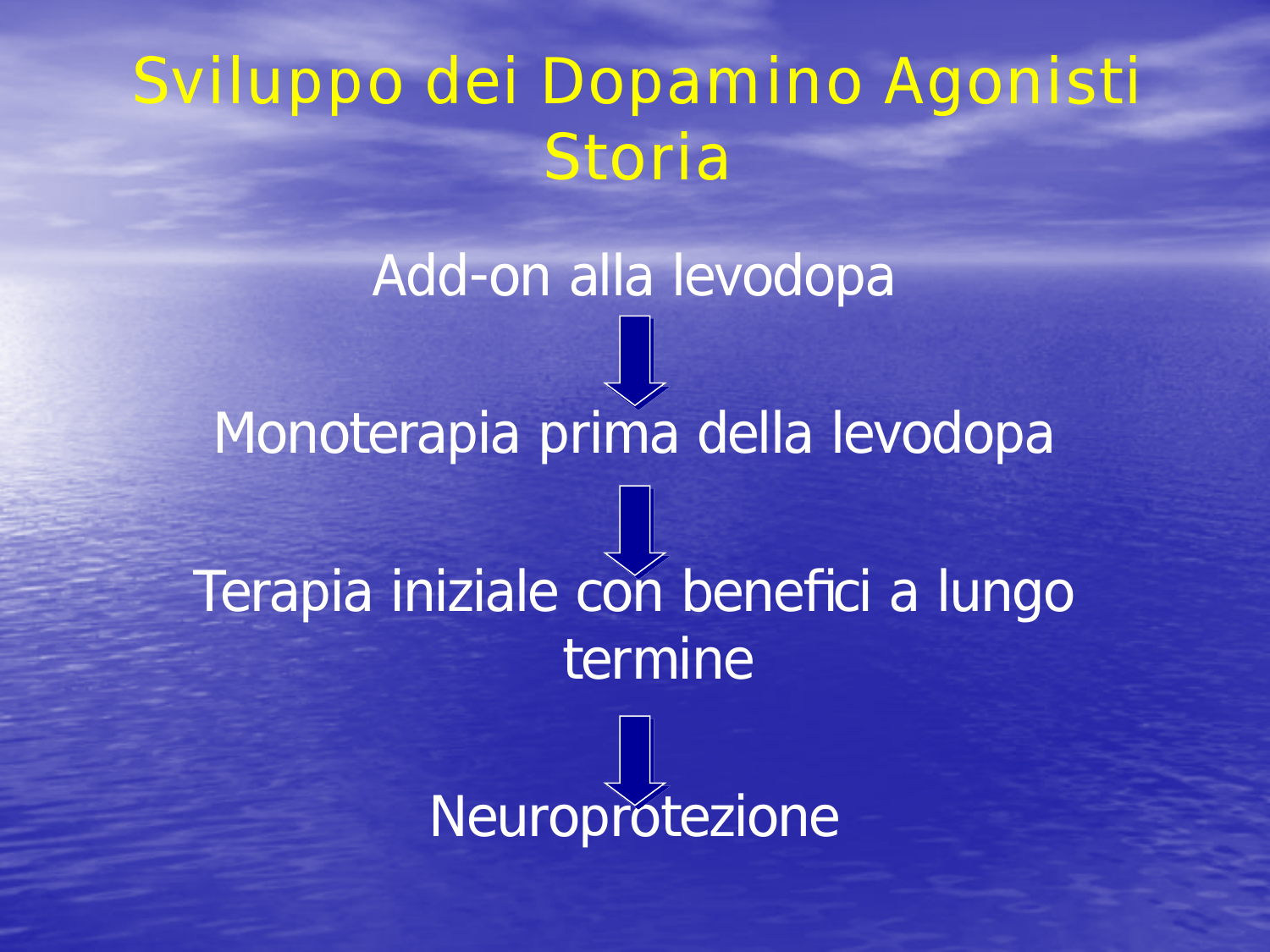

# Sviluppo dei Dopamino Agonisti Storia
Add-on alla levodopa

Monoterapia prima della levodopa

Terapia iniziale con benefici a lungo termine

Neuroprotezione